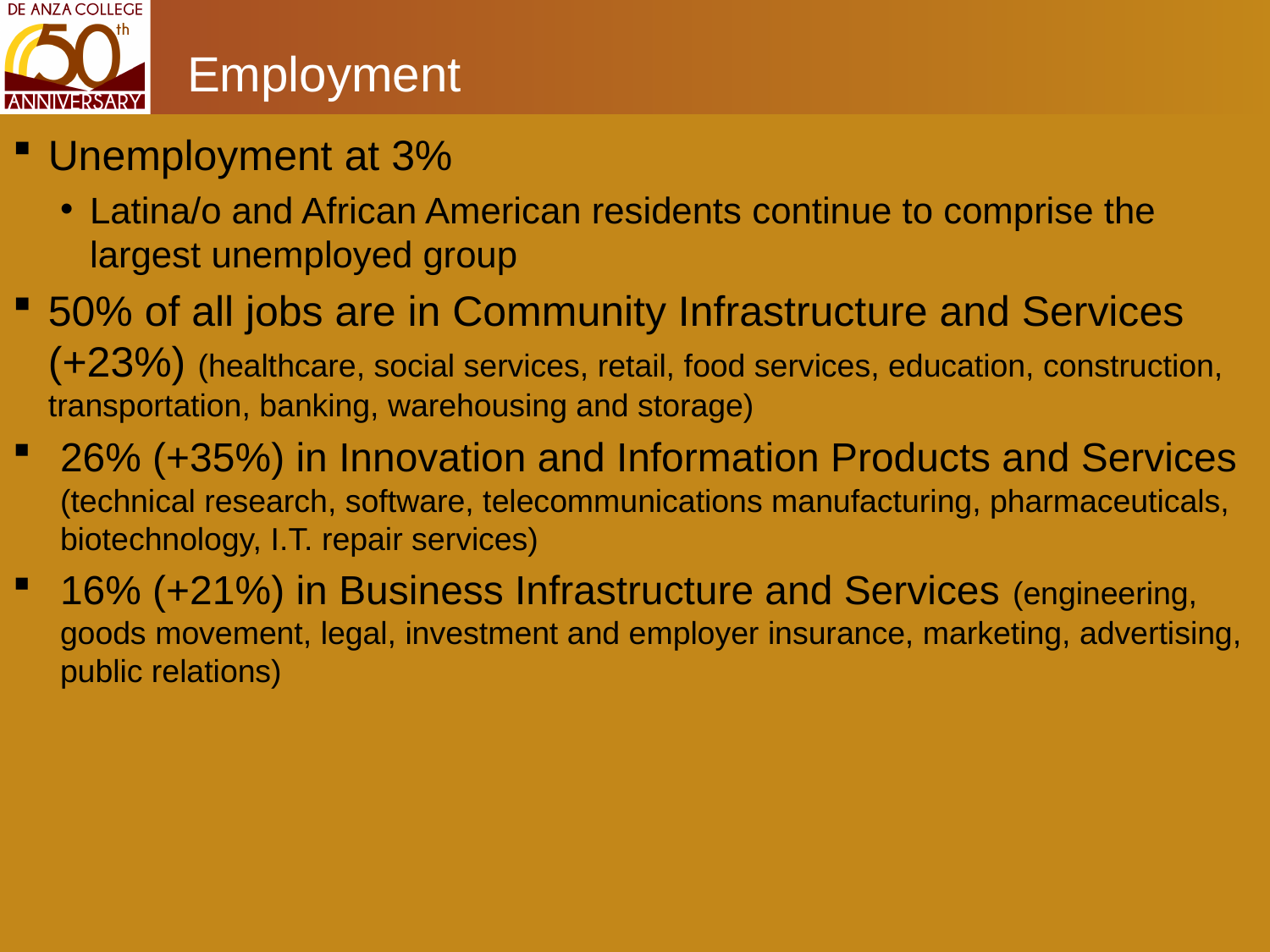

Employment
Unemployment at 3%
Latina/o and African American residents continue to comprise the largest unemployed group
50% of all jobs are in Community Infrastructure and Services (+23%) (healthcare, social services, retail, food services, education, construction, transportation, banking, warehousing and storage)
26% (+35%) in Innovation and Information Products and Services (technical research, software, telecommunications manufacturing, pharmaceuticals, biotechnology, I.T. repair services)
16% (+21%) in Business Infrastructure and Services (engineering, goods movement, legal, investment and employer insurance, marketing, advertising, public relations)